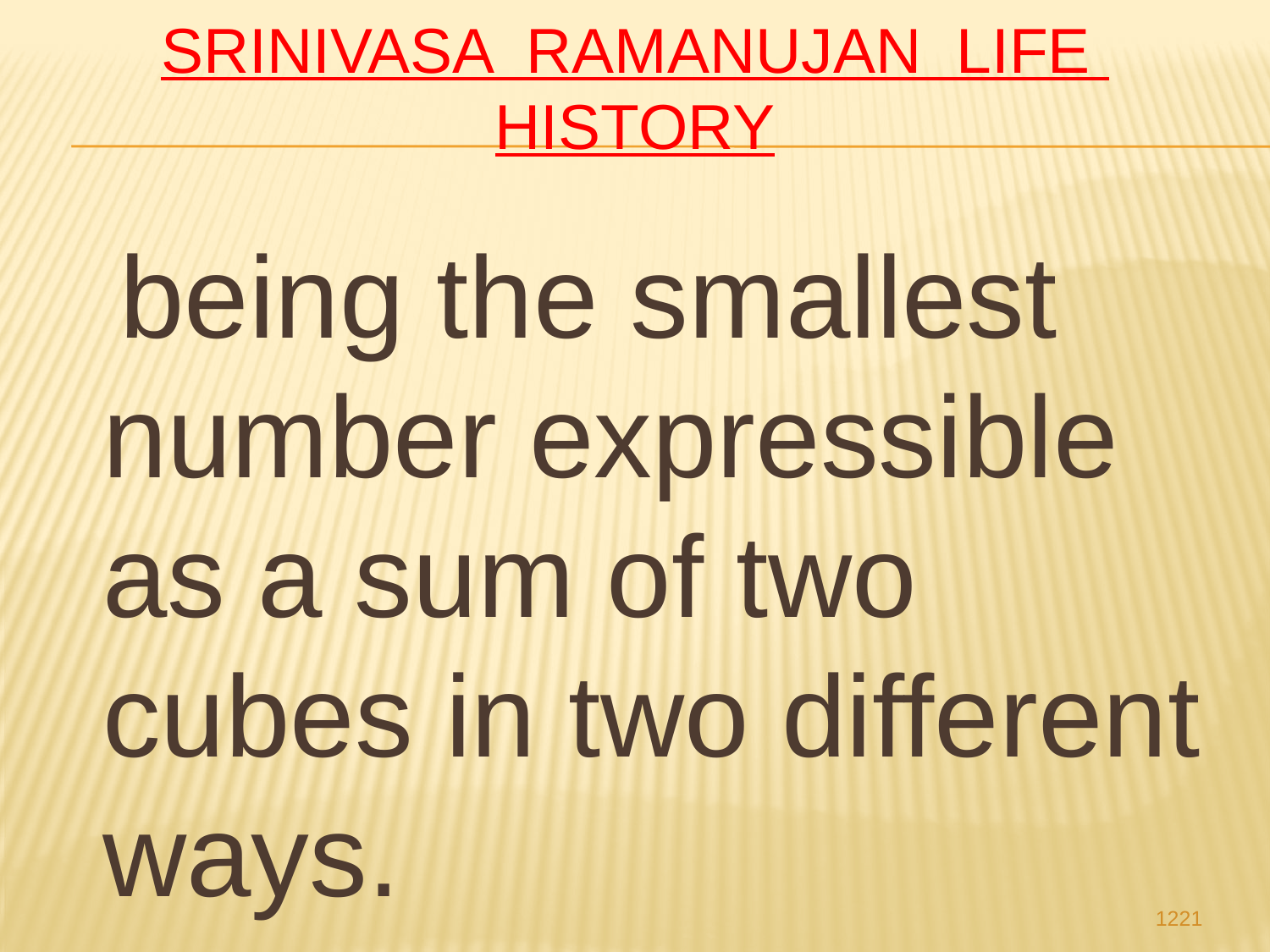

# Srinivasa  Ramanujan  life  history
  being the smallest number expressible as a sum of two cubes in two different ways.

1221